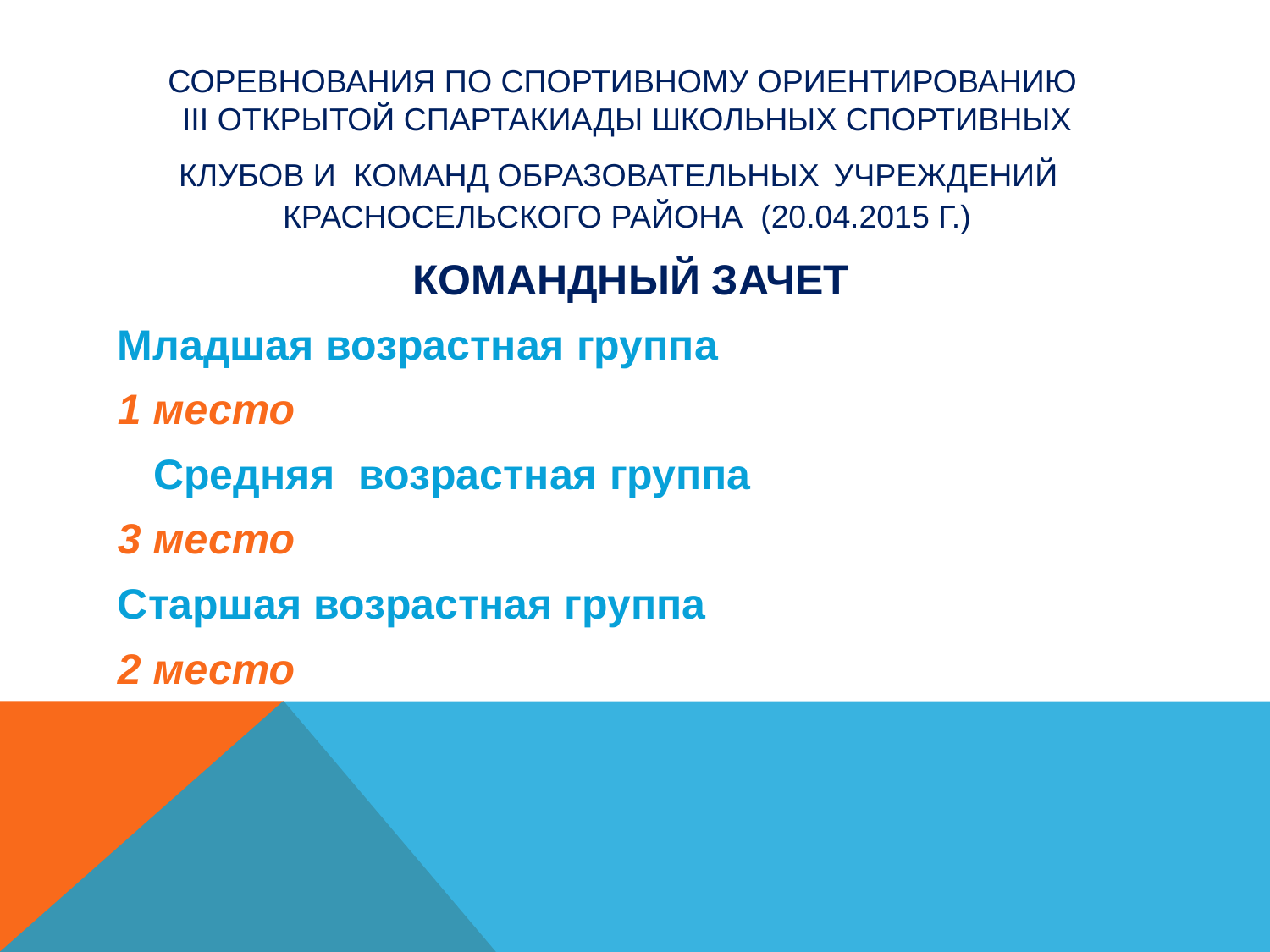

# Соревнования по спортивному ориентированию III Открытой спартакиады школьных спортивных клубов и  команд образовательных учреждений Красносельского района  (20.04.2015 Г.)
 КОМАНДНЫЙ ЗАЧЕТ
Младшая возрастная группа
1 место
   Средняя  возрастная группа
3 место
Старшая возрастная группа
2 место